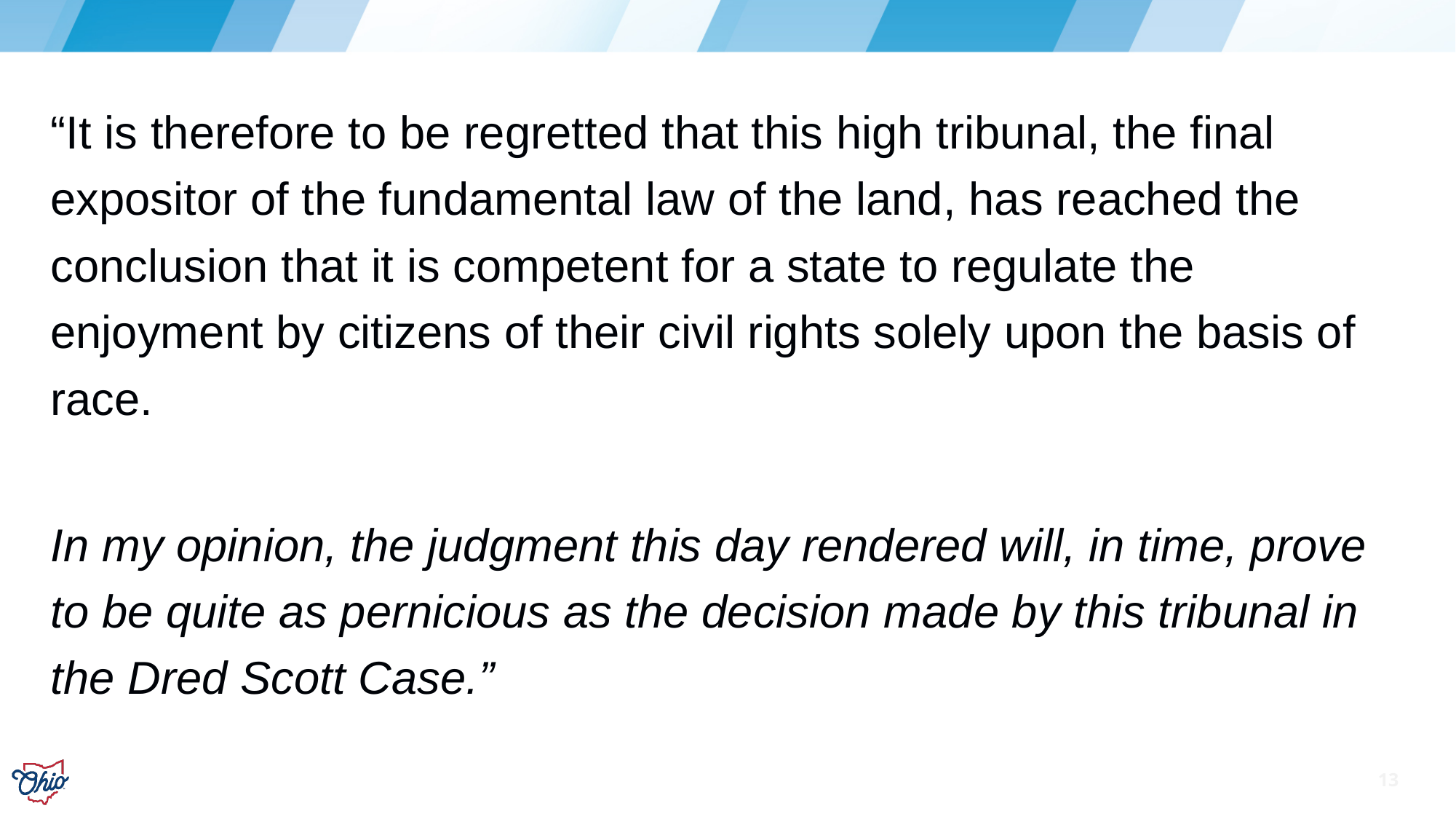

“It is therefore to be regretted that this high tribunal, the final expositor of the fundamental law of the land, has reached the conclusion that it is competent for a state to regulate the enjoyment by citizens of their civil rights solely upon the basis of race.

In my opinion, the judgment this day rendered will, in time, prove to be quite as pernicious as the decision made by this tribunal in the Dred Scott Case.”

13